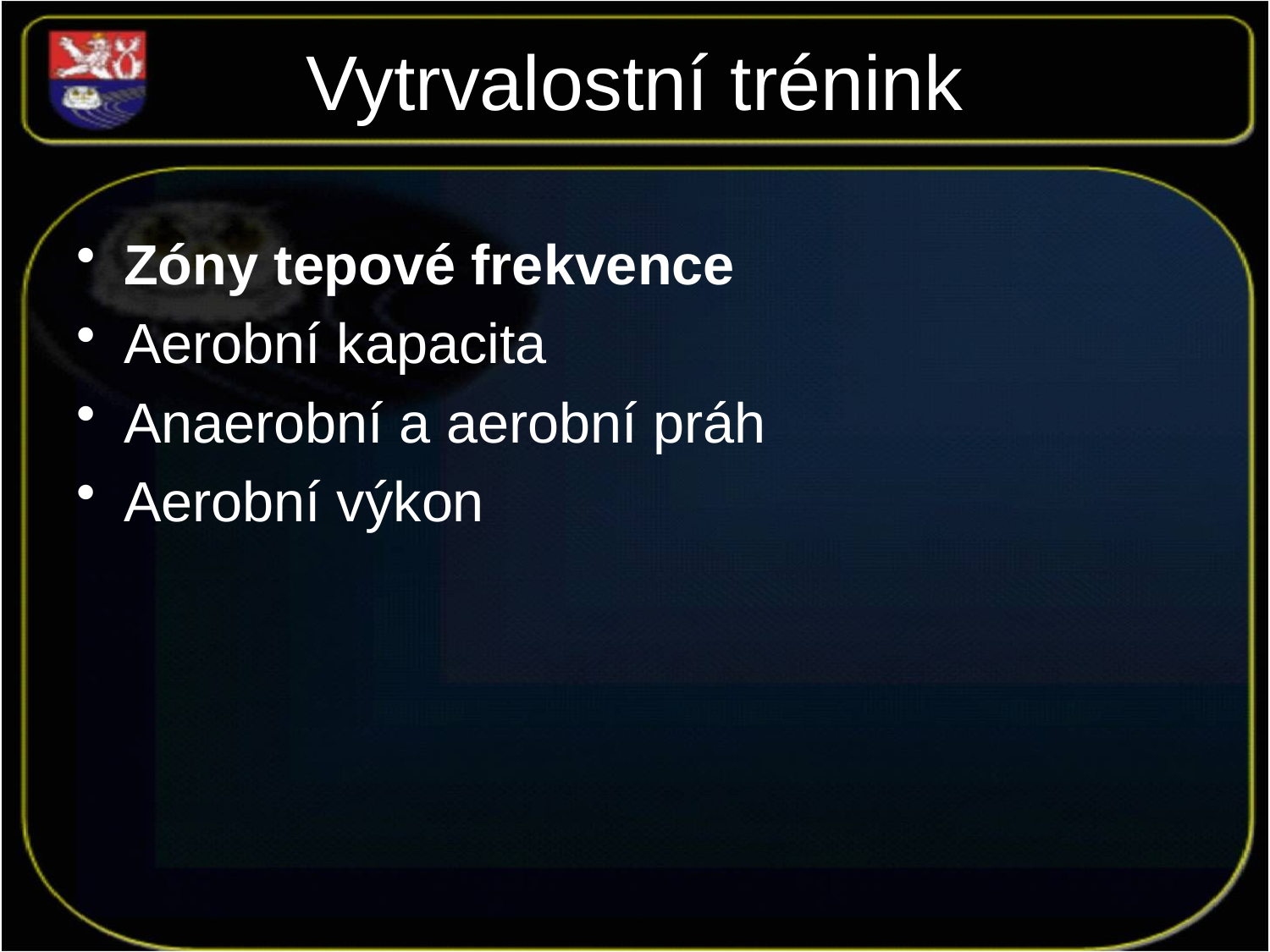

# Vytrvalostní trénink
Zóny tepové frekvence
Aerobní kapacita
Anaerobní a aerobní práh
Aerobní výkon